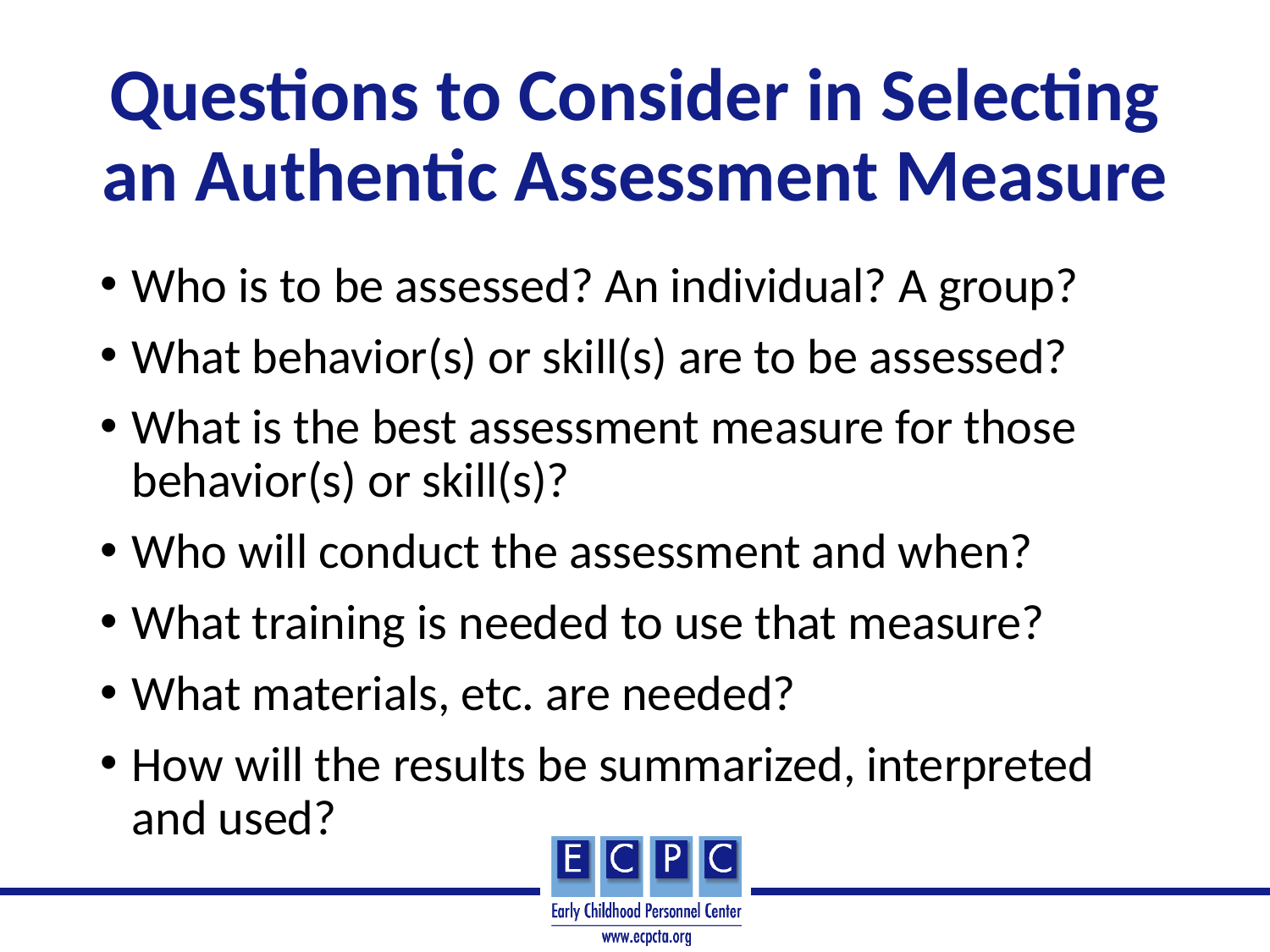

# Questions to Consider in Selecting an Authentic Assessment Measure
Who is to be assessed? An individual? A group?
What behavior(s) or skill(s) are to be assessed?
What is the best assessment measure for those behavior(s) or skill(s)?
Who will conduct the assessment and when?
What training is needed to use that measure?
What materials, etc. are needed?
How will the results be summarized, interpreted and used?